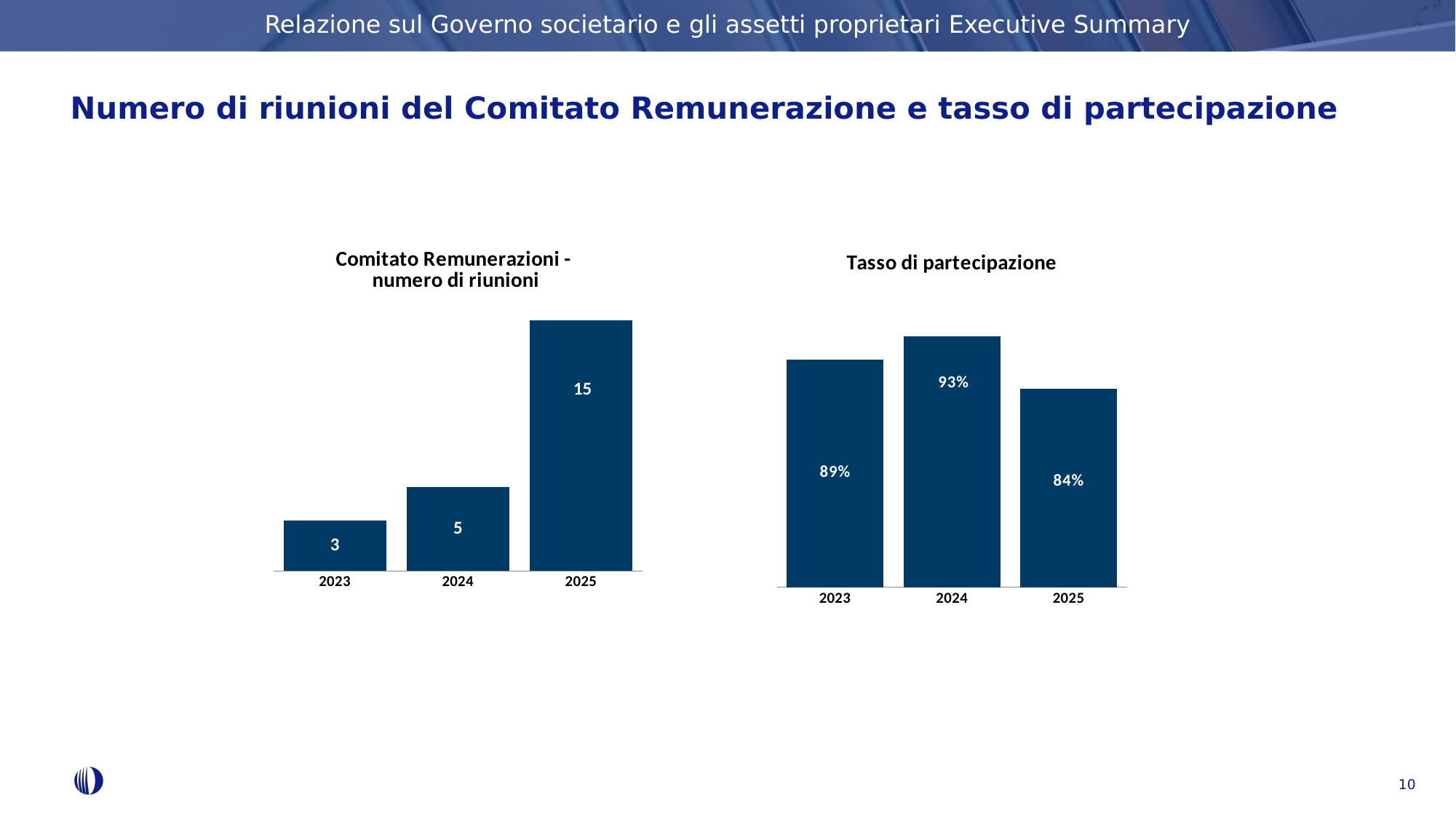

Relazione sul Governo societario e gli assetti proprietari Executive Summary
Numero di riunioni del Comitato Remunerazione e tasso di partecipazione

### Chart: Comitato Remunerazioni -  numero di riunioni

| Category |  |
|---|---|
| 2023 | 3.0 |
| 2024 | 5.0 |
| 2025 | 15.0 |

### Chart: Tasso di partecipazione

| Category |  |
|---|---|
| 2023 | 0.89 |
| 2024 | 0.93 |
| 2025 | 0.84 |
10